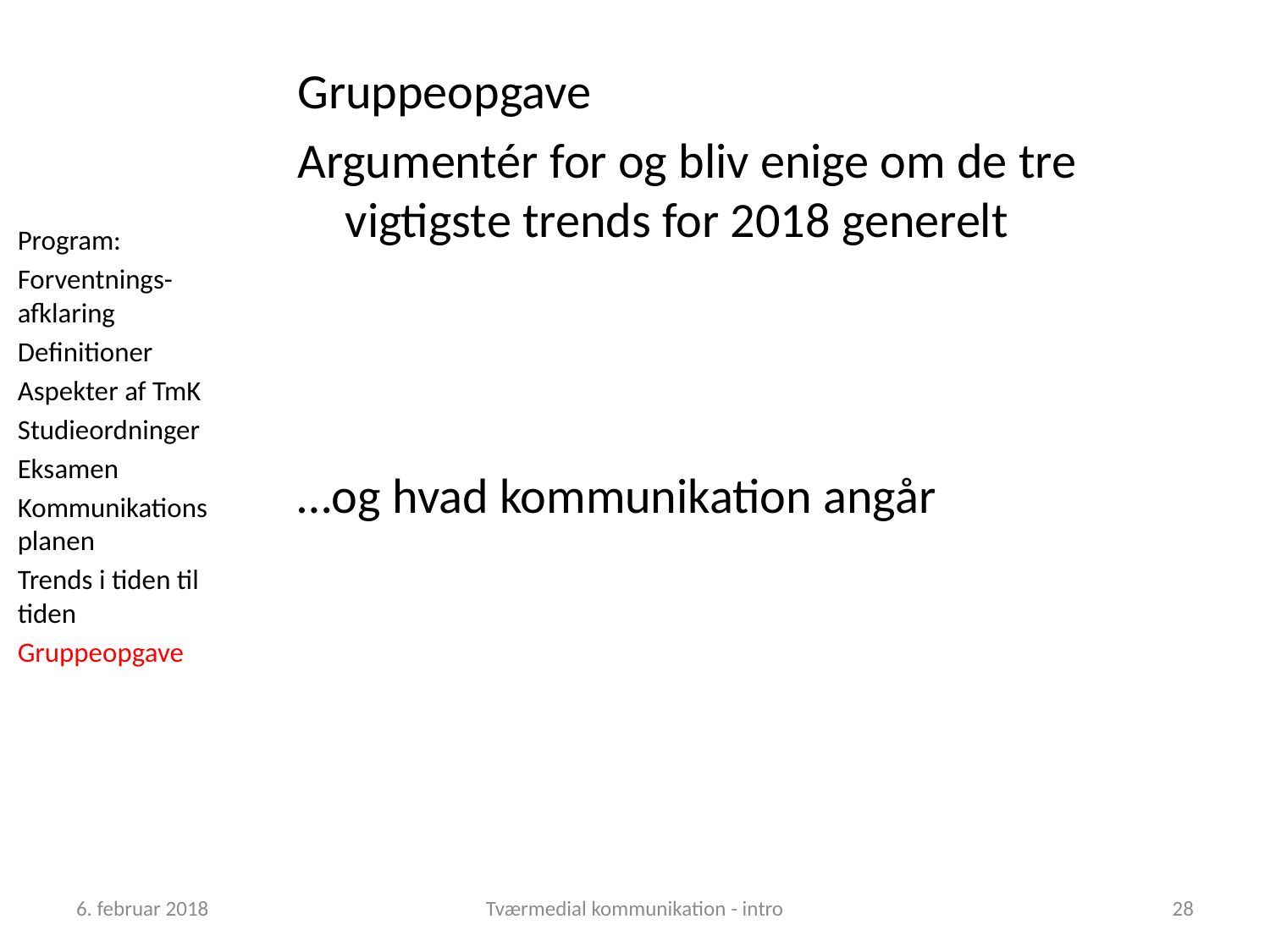

Gruppeopgave
Argumentér for og bliv enige om de tre vigtigste trends for 2018 generelt

…og hvad kommunikation angår
Program:
Forventnings-afklaring
Definitioner
Aspekter af TmK
Studieordninger
Eksamen
Kommunikations planen
Trends i tiden til tiden
Gruppeopgave

6. februar 2018
Tværmedial kommunikation - intro
28